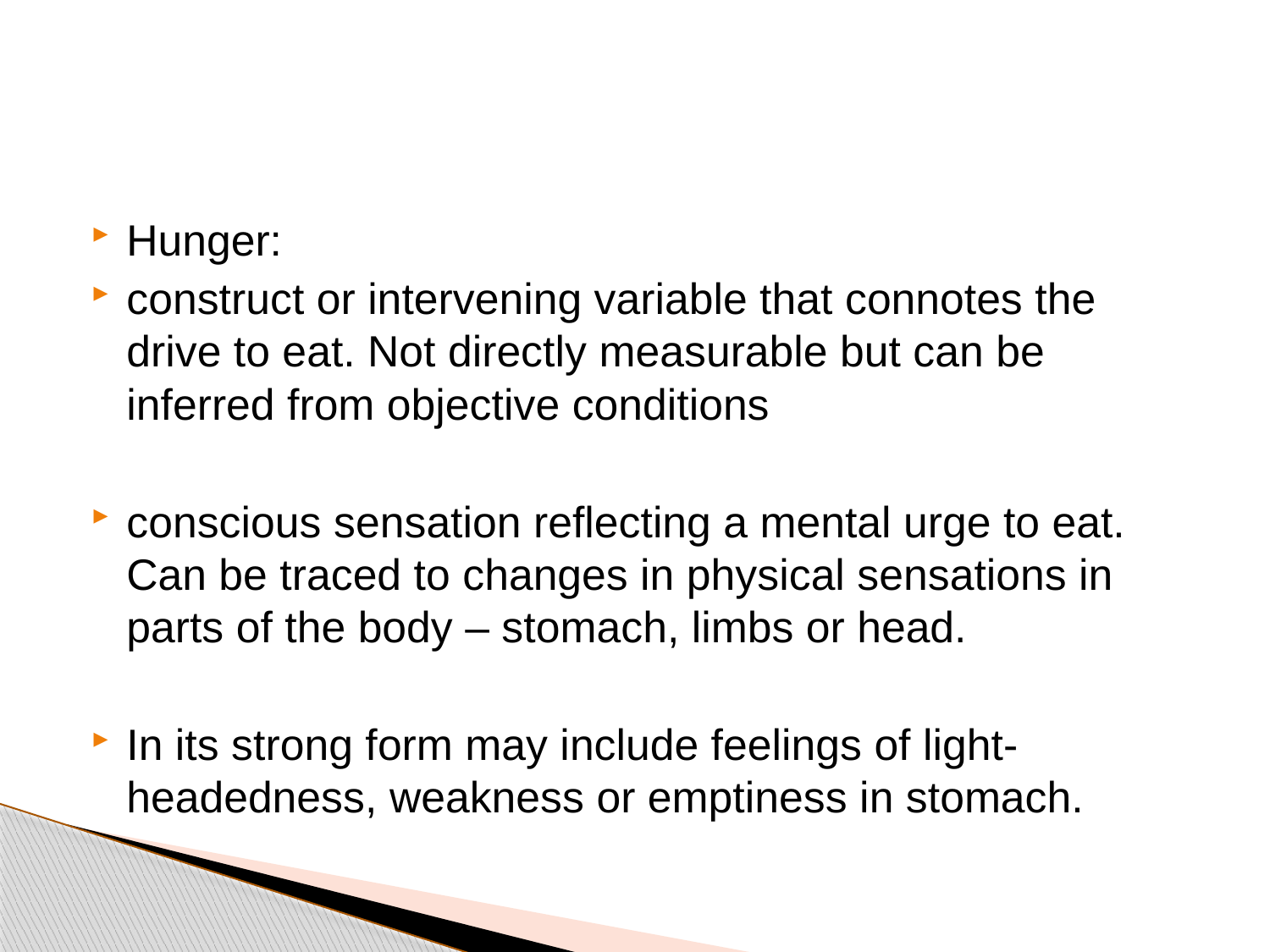

#
Hunger:
construct or intervening variable that connotes the drive to eat. Not directly measurable but can be inferred from objective conditions

conscious sensation reflecting a mental urge to eat. Can be traced to changes in physical sensations in parts of the body – stomach, limbs or head.

In its strong form may include feelings of light-headedness, weakness or emptiness in stomach.